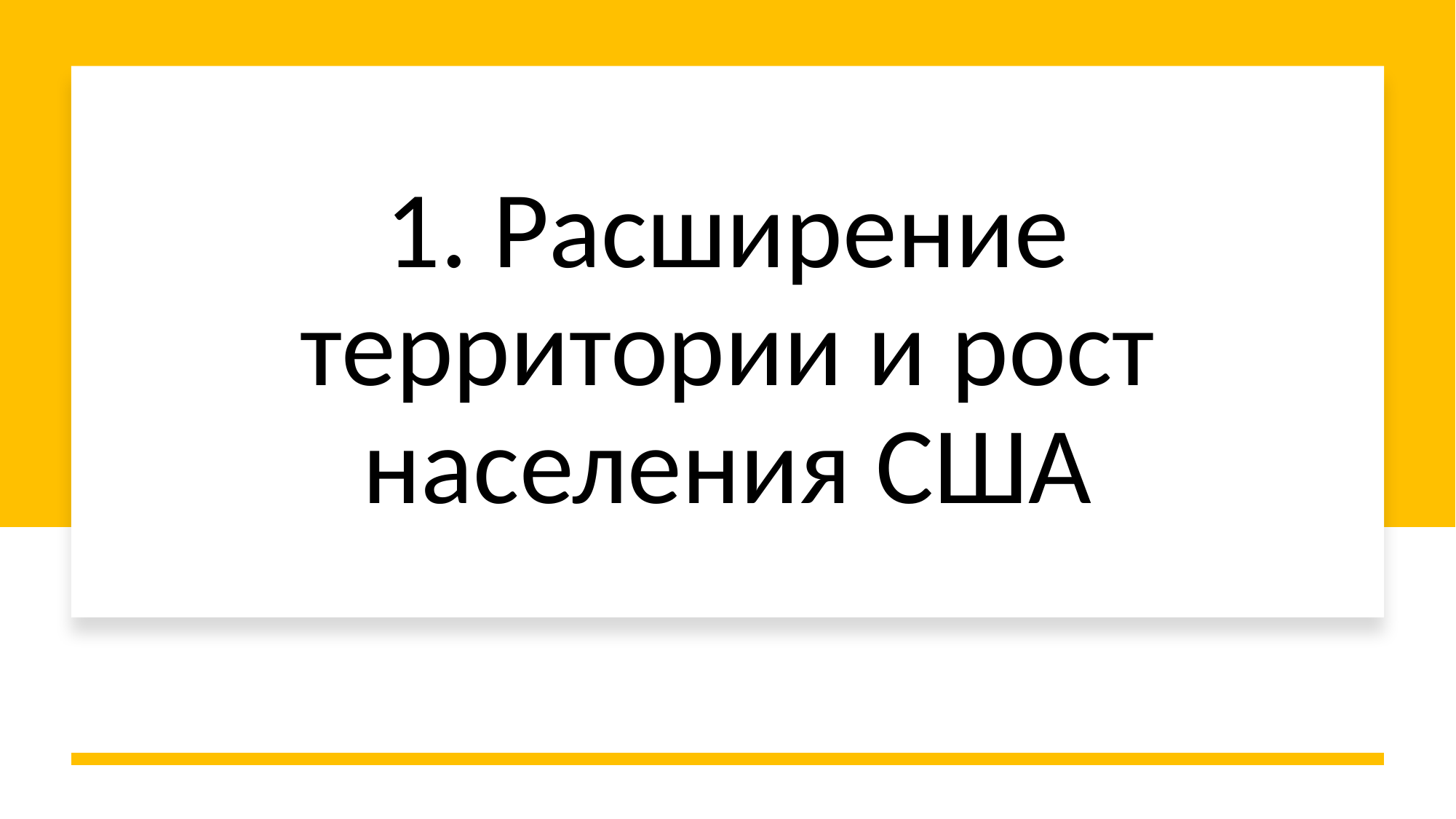

# 1. Расширение территории и рост населения США